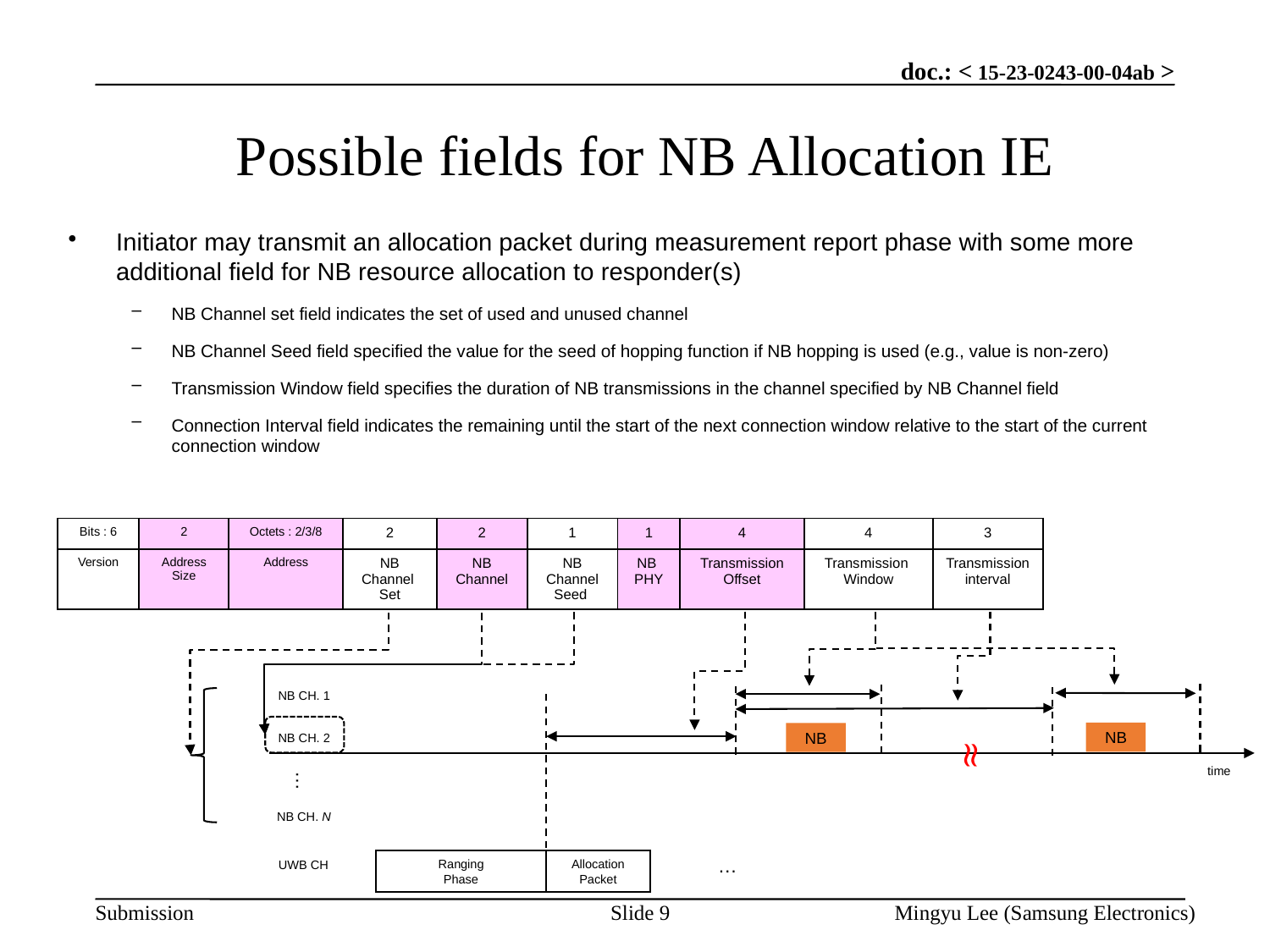

# Possible fields for NB Allocation IE
Initiator may transmit an allocation packet during measurement report phase with some more additional field for NB resource allocation to responder(s)
NB Channel set field indicates the set of used and unused channel
NB Channel Seed field specified the value for the seed of hopping function if NB hopping is used (e.g., value is non-zero)
Transmission Window field specifies the duration of NB transmissions in the channel specified by NB Channel field
Connection Interval field indicates the remaining until the start of the next connection window relative to the start of the current
connection window
| Bits : 6 | 2 | Octets : 2/3/8 | 2 | 2 | 1 | 1 | 4 | 4 | 3 |
| --- | --- | --- | --- | --- | --- | --- | --- | --- | --- |
| Version | Address Size | Address | NB Channel Set | NB Channel | NB Channel Seed | NB PHY | Transmission Offset | Transmission Window | Transmission interval |

 NB CH. 1

NB
NB
 NB CH. 2
≈

time
…
 NB CH. N
…
Ranging
Phase
Allocation
Packet
UWB CH
Slide 9
Mingyu Lee (Samsung Electronics)